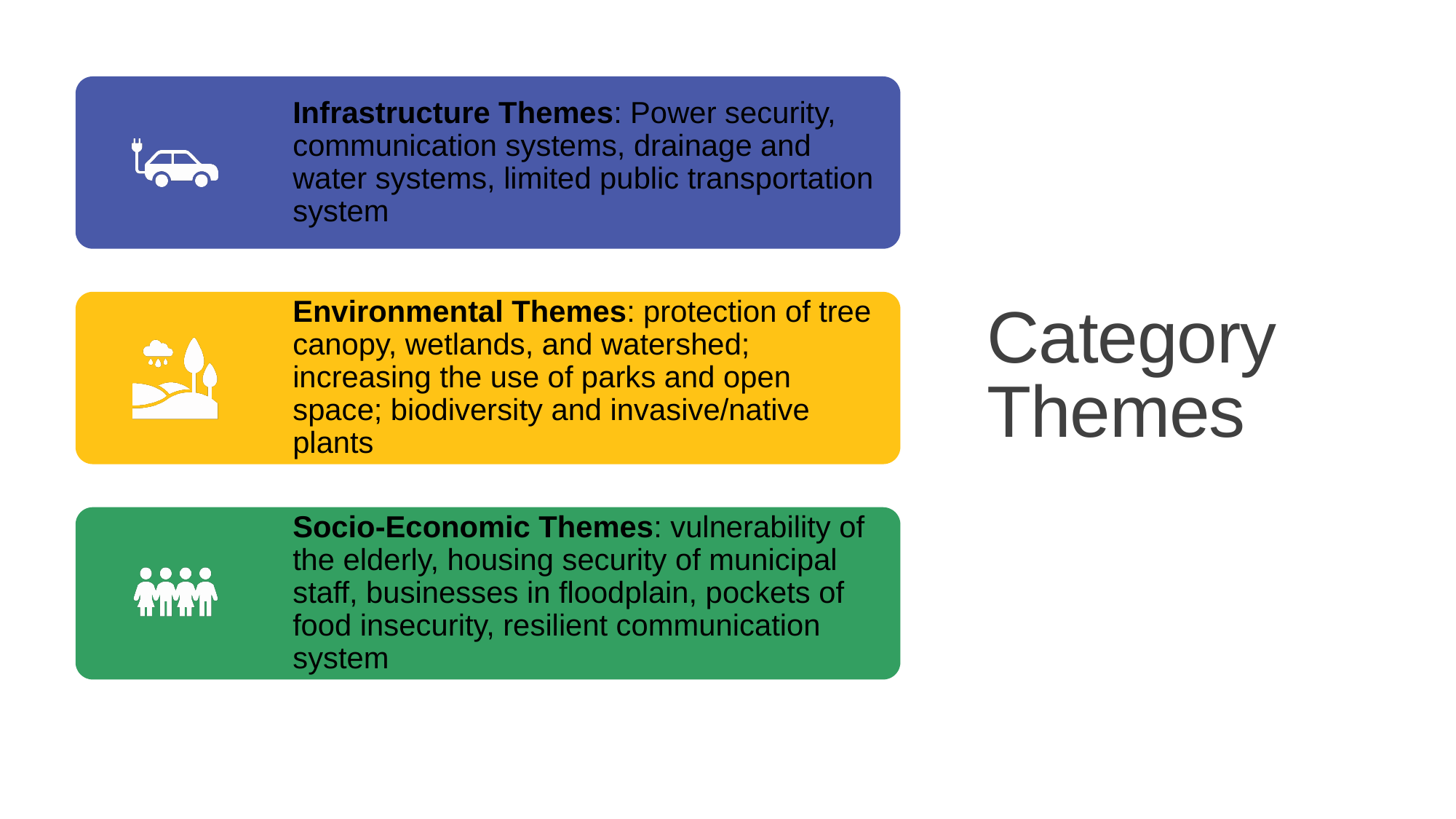

# Category Themes
Infrastructure Themes: Power security, communication systems, drainage and water systems, limited public transportation system
Environmental Themes: protection of tree canopy, wetlands, and watershed; increasing the use of parks and open space; biodiversity and invasive/native plants
Socio-Economic Themes: vulnerability of the elderly, housing security of municipal staff, businesses in floodplain, pockets of food insecurity, resilient communication system